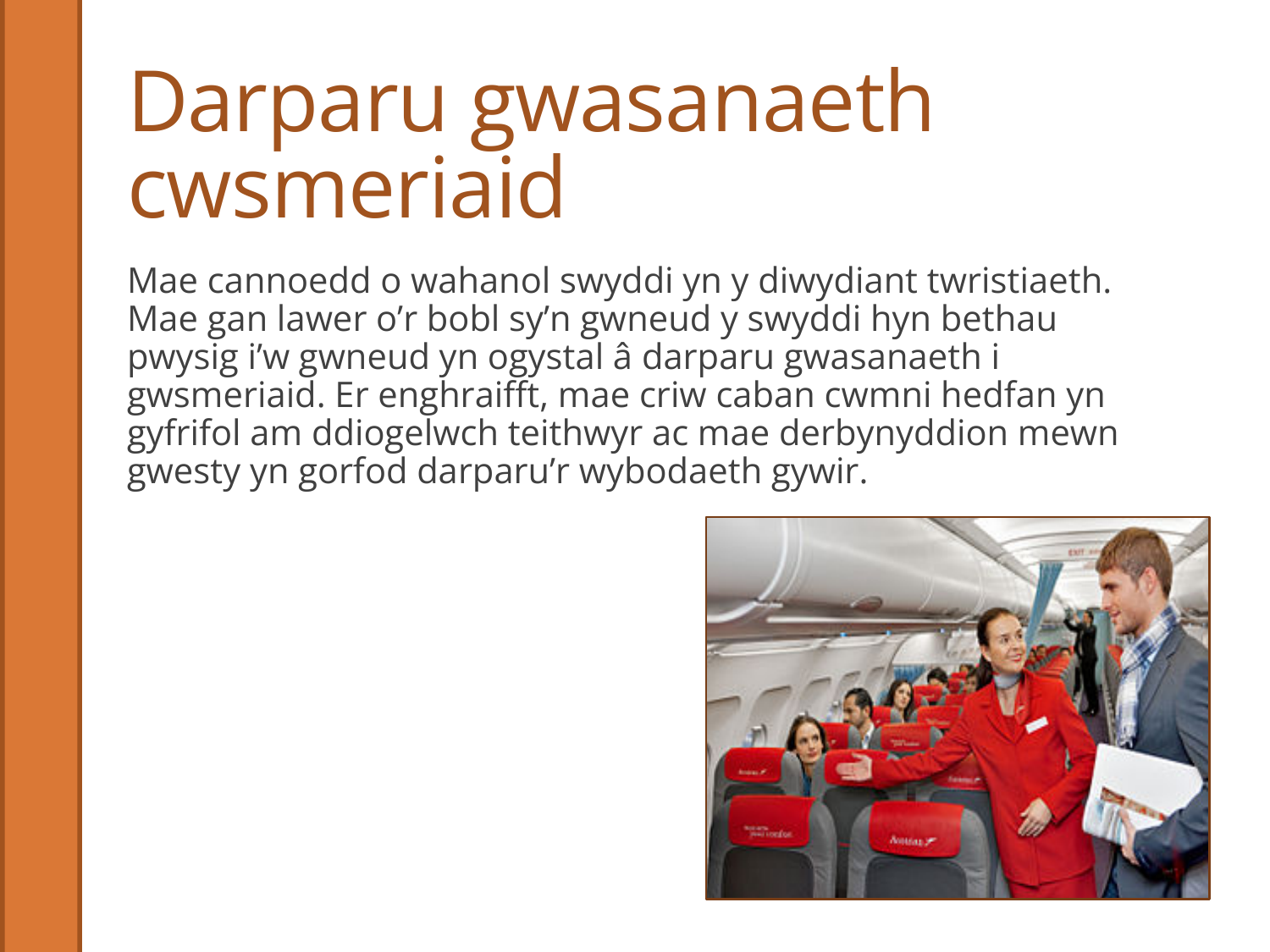

# Darparu gwasanaeth cwsmeriaid
Mae cannoedd o wahanol swyddi yn y diwydiant twristiaeth. Mae gan lawer o’r bobl sy’n gwneud y swyddi hyn bethau pwysig i’w gwneud yn ogystal â darparu gwasanaeth i gwsmeriaid. Er enghraifft, mae criw caban cwmni hedfan yn gyfrifol am ddiogelwch teithwyr ac mae derbynyddion mewn gwesty yn gorfod darparu’r wybodaeth gywir.